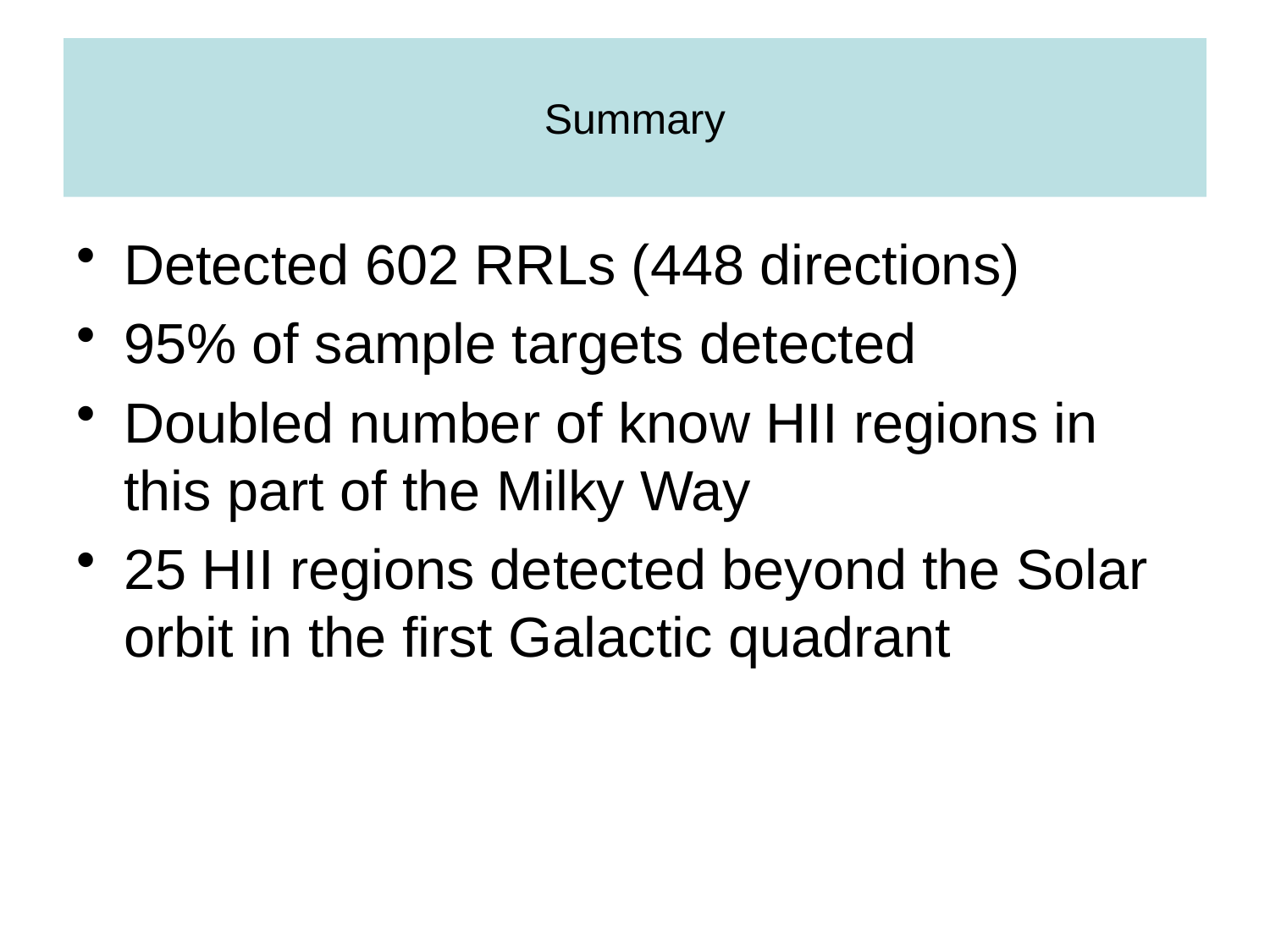

# Summary
Detected 602 RRLs (448 directions)
95% of sample targets detected
Doubled number of know HII regions in this part of the Milky Way
25 HII regions detected beyond the Solar orbit in the first Galactic quadrant